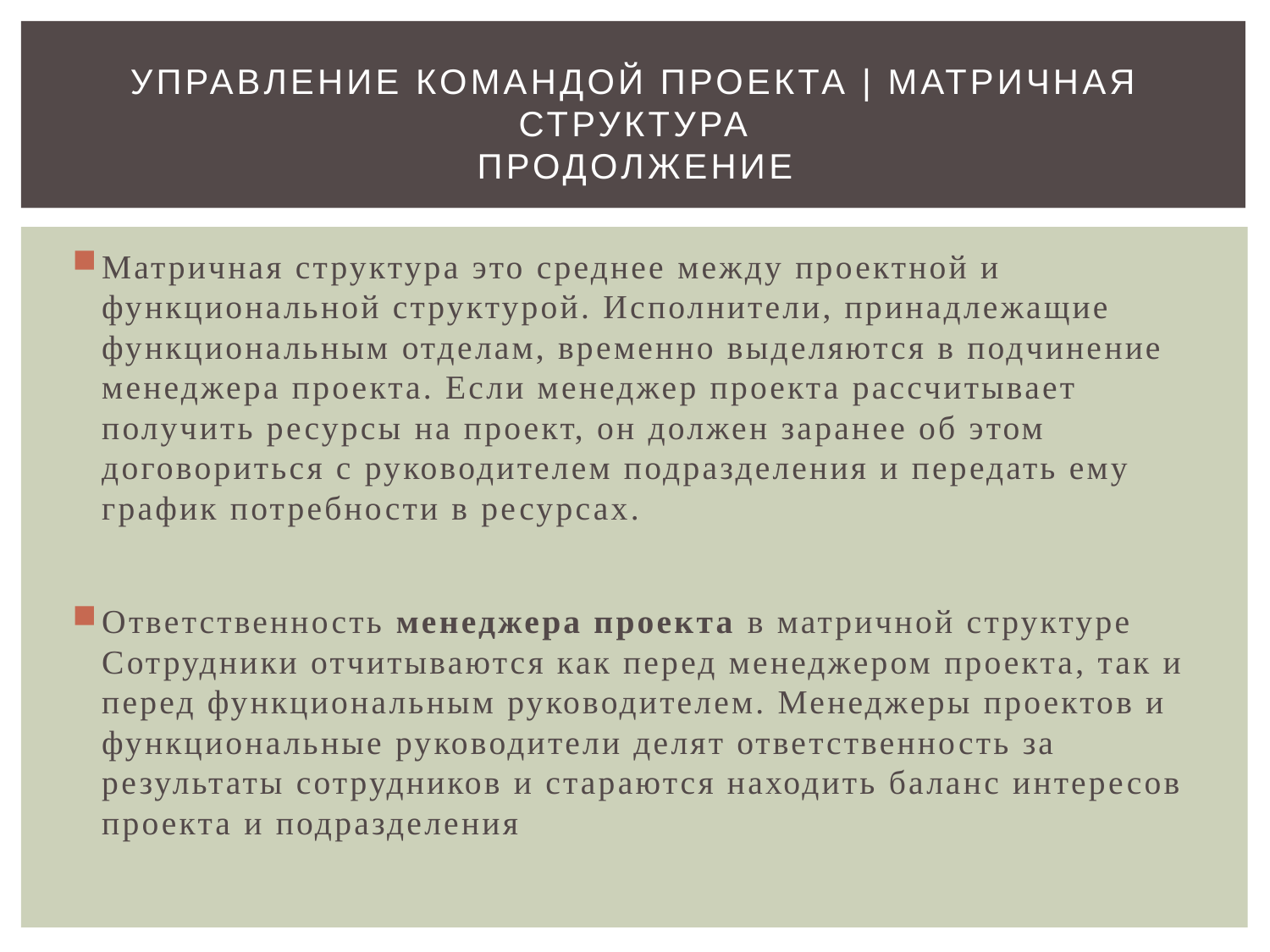

# Управление командой проекта | Матричная структура ПРОДОЛЖЕНИЕ
Матричная структура это среднее между проектной и функциональной структурой. Исполнители, принадлежащие функциональным отделам, временно выделяются в подчинение менеджера проекта. Если менеджер проекта рассчитывает получить ресурсы на проект, он должен заранее об этом договориться с руководителем подразделения и передать ему график потребности в ресурсах.
Ответственность менеджера проекта в матричной структуре Сотрудники отчитываются как перед менеджером проекта, так и перед функциональным руководителем. Менеджеры проектов и функциональные руководители делят ответственность за результаты сотрудников и стараются находить баланс интересов проекта и подразделения